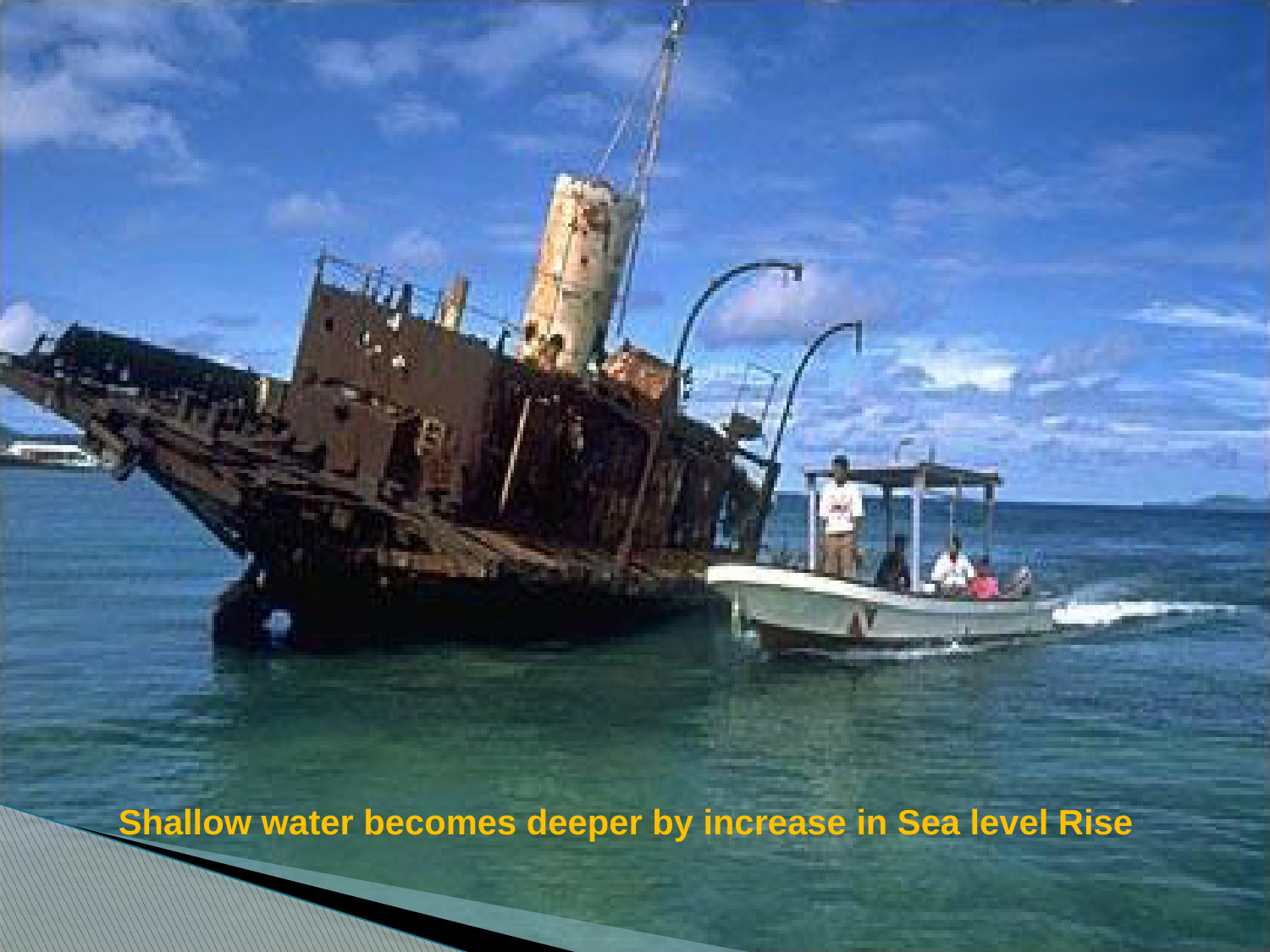

Shallow water becomes deeper by increase in Sea level Rise